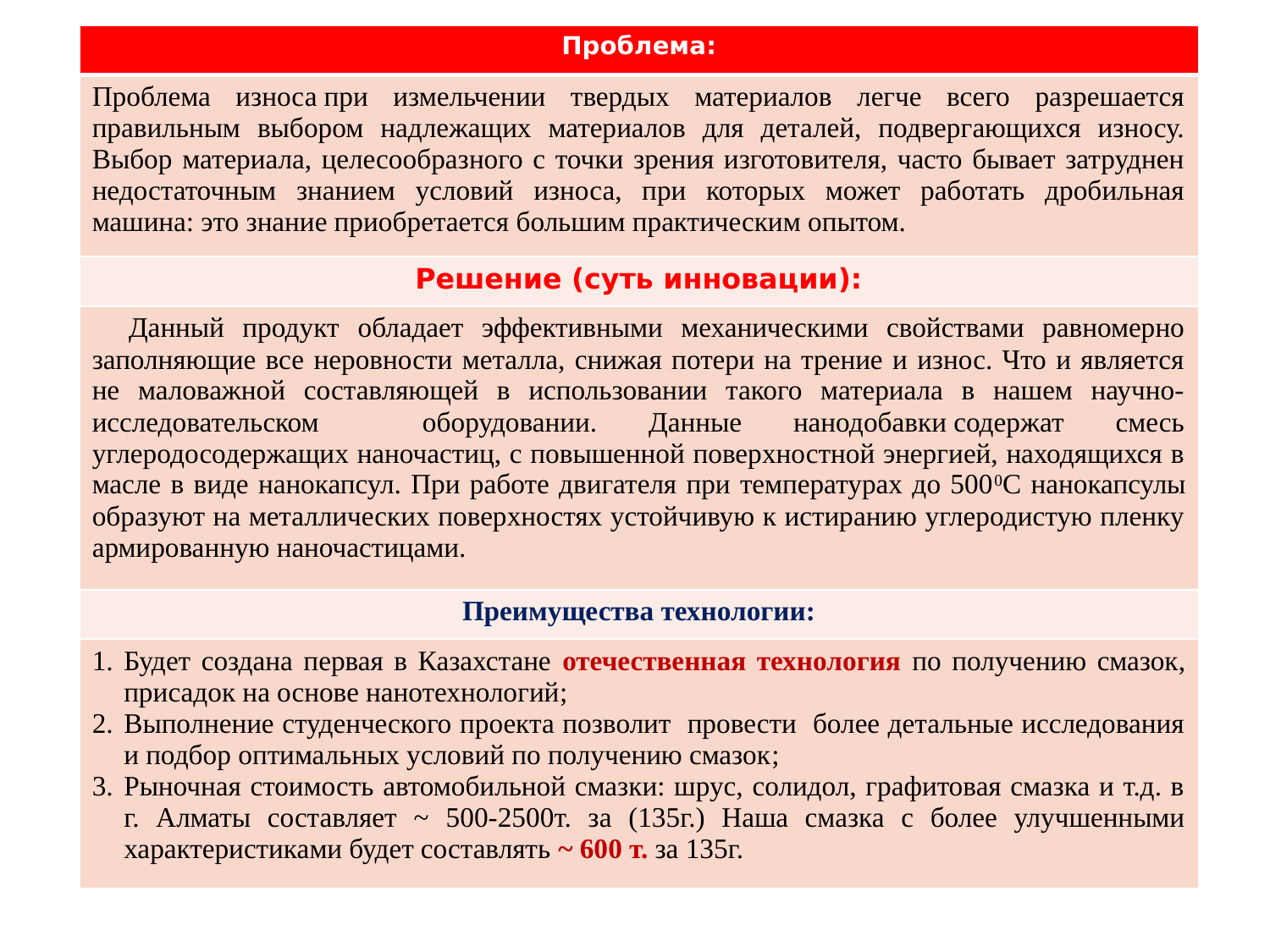

| Проблема: |
| --- |
| Проблема износа при измельчении твердых материалов легче всего разрешается правильным выбором надлежащих материалов для деталей, подвергающихся износу. Выбор материала, целесообразного с точки зрения изготовителя, часто бывает затруднен недостаточным знанием условий износа, при которых может работать дробильная машина: это знание приобретается большим практическим опытом. |
| Решение (суть инновации): |
| Данный продукт обладает эффективными механическими свойствами равномерно заполняющие все неровности металла, снижая потери на трение и износ. Что и является не маловажной составляющей в использовании такого материала в нашем научно-исследовательском оборудовании. Данные нанодобавки содержат смесь углеродосодержащих наночастиц, с повышенной поверхностной энергией, находящихся в масле в виде нанокапсул. При работе двигателя при температурах до 5000С нанокапсулы образуют на металлических поверхностях устойчивую к истиранию углеродистую пленку армированную наночастицами. |
| Преимущества технологии: |
| Будет создана первая в Казахстане отечественная технология по получению смазок, присадок на основе нанотехнологий; Выполнение студенческого проекта позволит провести более детальные исследования и подбор оптимальных условий по получению смазок; Рыночная стоимость автомобильной смазки: шрус, солидол, графитовая смазка и т.д. в г. Алматы составляет ~ 500-2500т. за (135г.) Наша смазка с более улучшенными характеристиками будет составлять ~ 600 т. за 135г. |